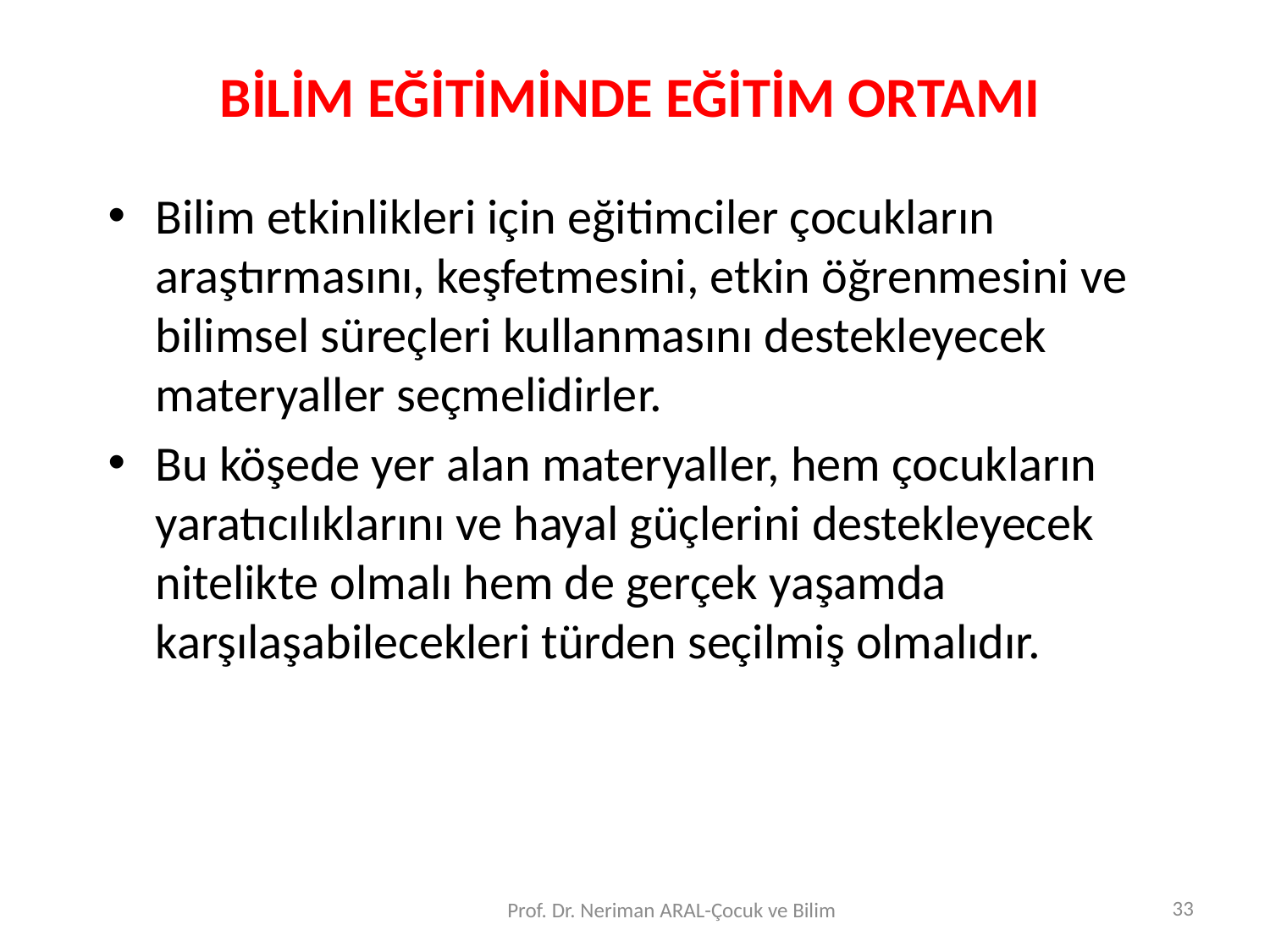

# BİLİM EĞİTİMİNDE EĞİTİM ORTAMI
Bilim etkinlikleri için eğitimciler çocukların araştırmasını, keşfetmesini, etkin öğrenmesini ve bilimsel süreçleri kullanmasını destekleyecek materyaller seçmelidirler.
Bu köşede yer alan materyaller, hem çocukların yaratıcılıklarını ve hayal güçlerini destekleyecek nitelikte olmalı hem de gerçek yaşamda karşılaşabilecekleri türden seçilmiş olmalıdır.
33
Prof. Dr. Neriman ARAL-Çocuk ve Bilim